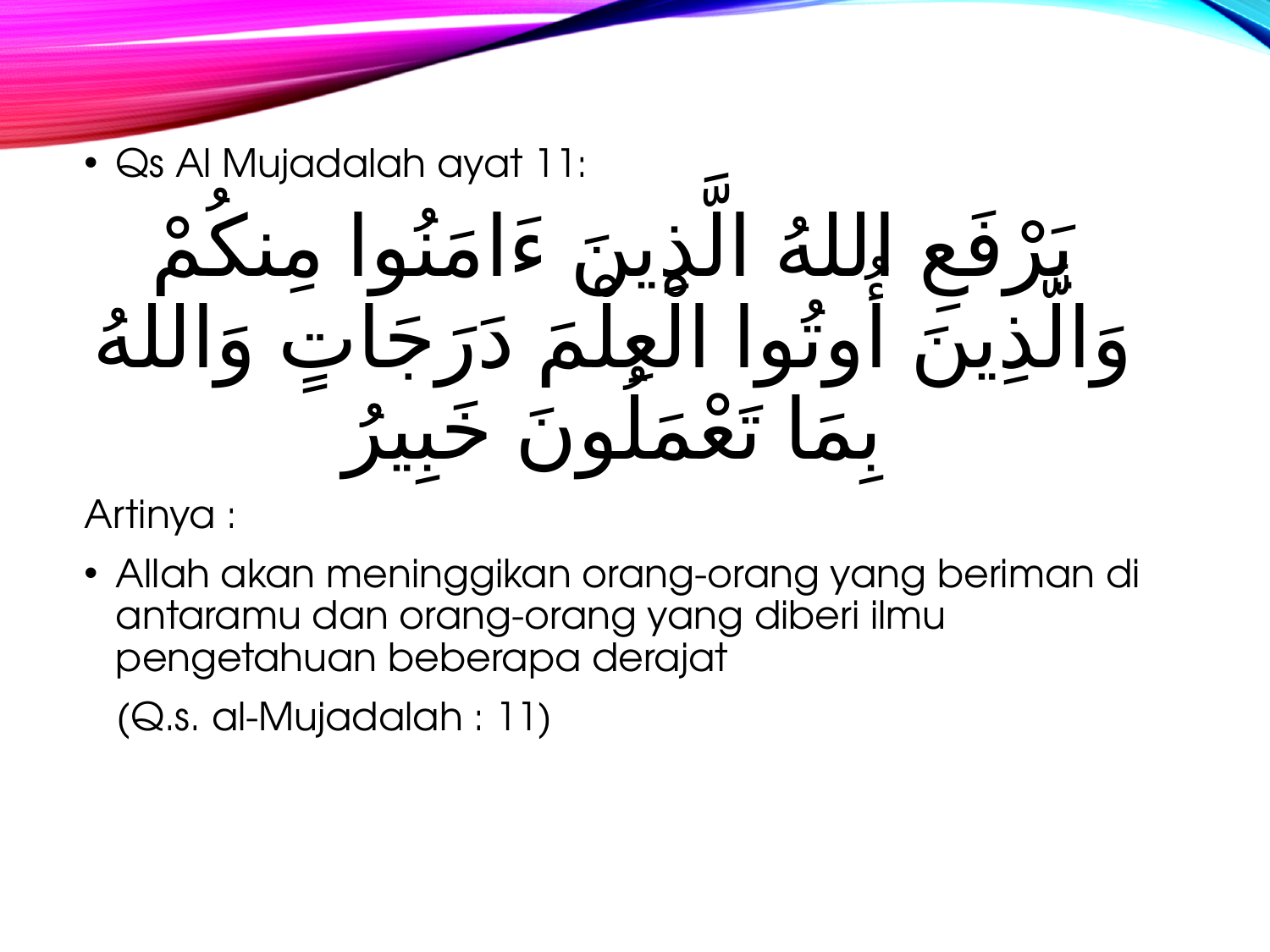

Qs Al Mujadalah ayat 11:
يَرْفَعِ اللهُ الَّذِينَ ءَامَنُوا مِنكُمْ وَالَّذِينَ أُوتُوا الْعِلْمَ دَرَجَاتٍ وَاللهُ بِمَا تَعْمَلُونَ خَبِيرُُ
Artinya :
Allah akan meninggikan orang-orang yang beriman di antaramu dan orang-orang yang diberi ilmu pengetahuan beberapa derajat
   (Q.s. al-Mujadalah : 11)